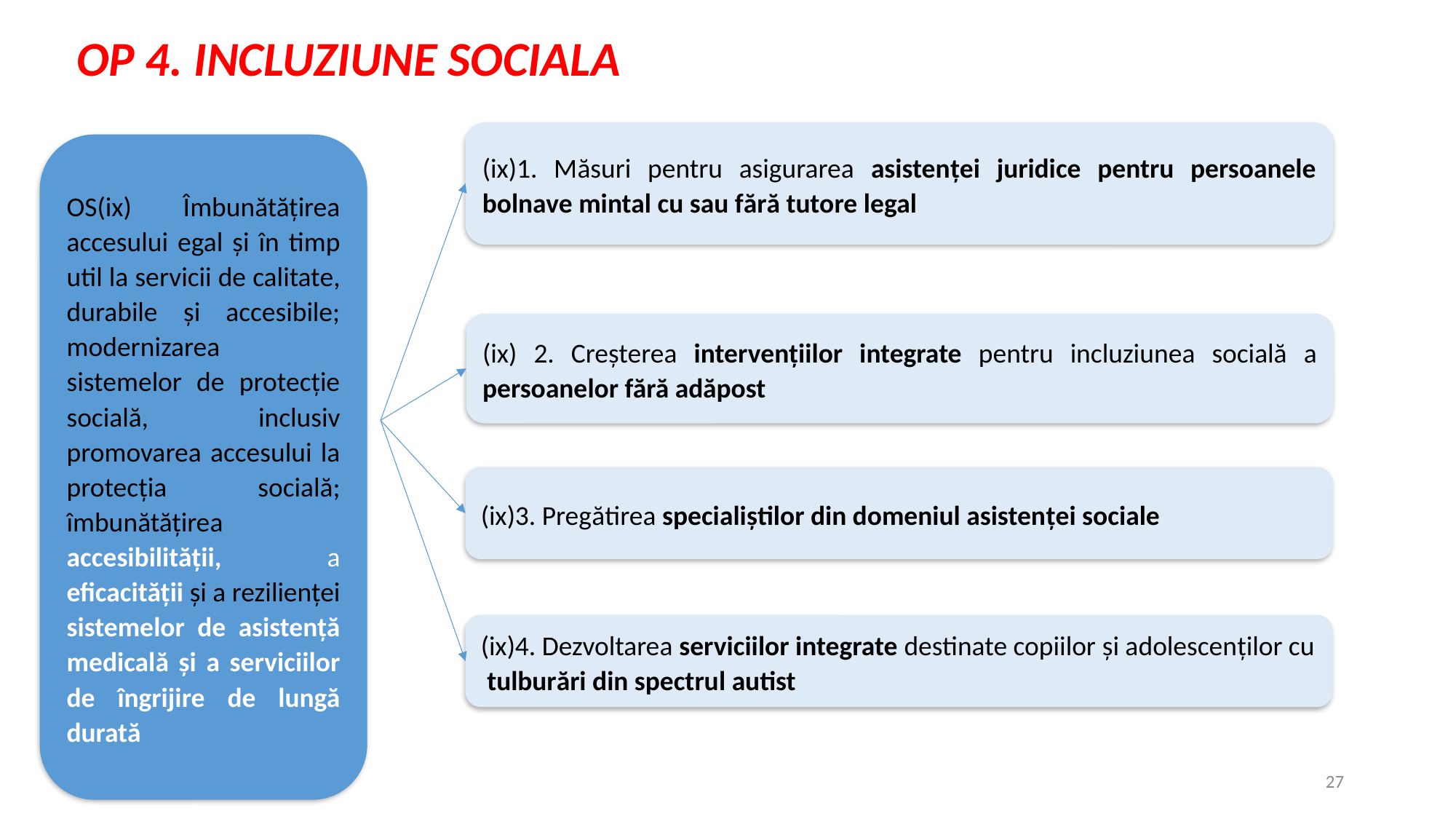

OP 4. INCLUZIUNE SOCIALA
(ix)1. Măsuri pentru asigurarea asistenței juridice pentru persoanele bolnave mintal cu sau fără tutore legal
(ix) 2. Creșterea intervențiilor integrate pentru incluziunea socială a persoanelor fără adăpost
OS(ix) Îmbunătățirea accesului egal și în timp util la servicii de calitate, durabile și accesibile; modernizarea sistemelor de protecție socială, inclusiv promovarea accesului la protecția socială; îmbunătățirea accesibilității, a eficacității și a rezilienței sistemelor de asistență medicală și a serviciilor de îngrijire de lungă durată
(ix)3. Pregătirea specialiștilor din domeniul asistenței sociale
(ix)4. Dezvoltarea serviciilor integrate destinate copiilor și adolescenților cu  tulburări din spectrul autist
27